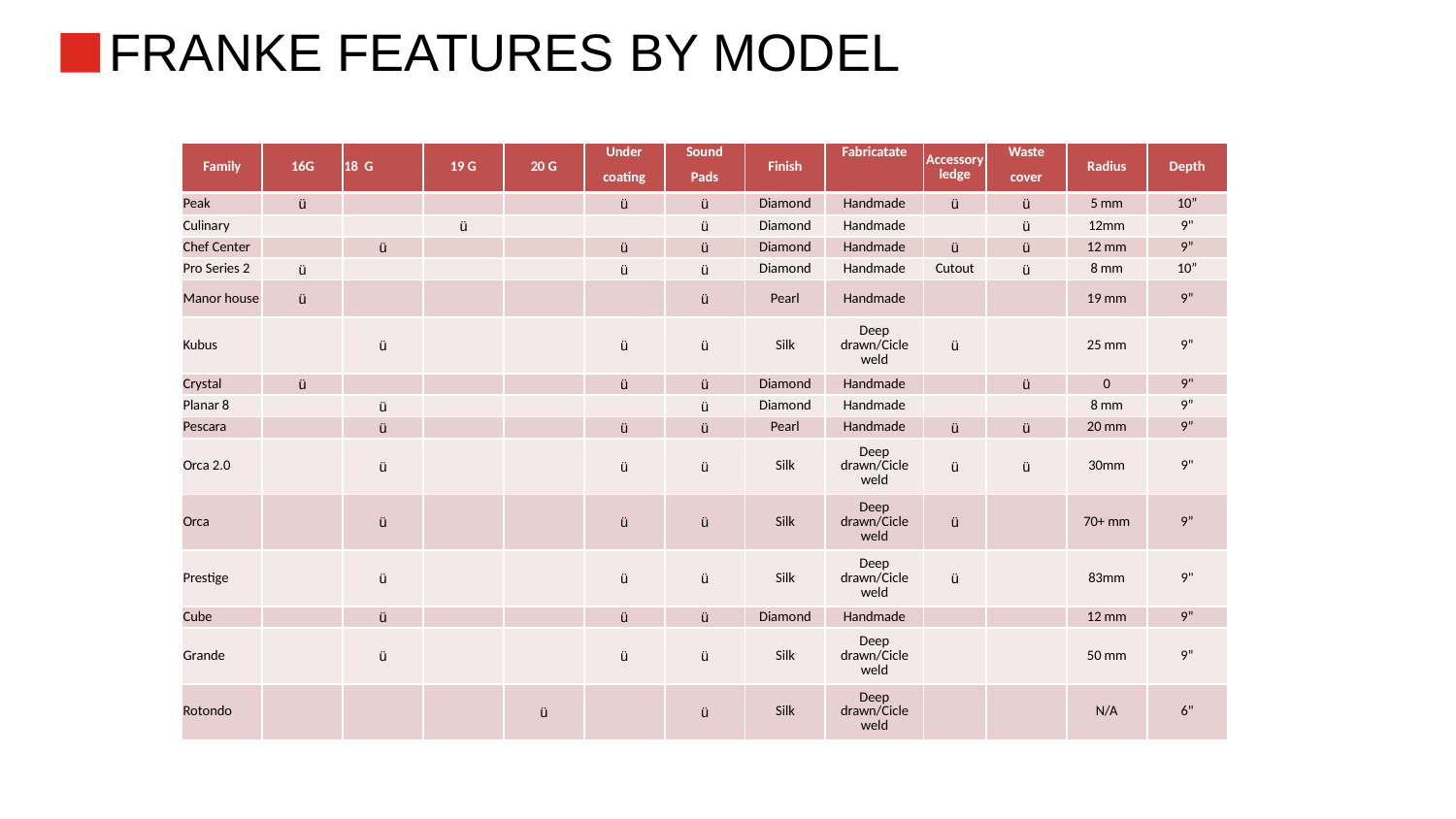

# Franke features by model
| Family | 16G | 18 G | 19 G | 20 G | Under | Sound | Finish | Fabricatate | Accessory ledge | Waste | Radius | Depth |
| --- | --- | --- | --- | --- | --- | --- | --- | --- | --- | --- | --- | --- |
|  |  |  |  |  | coating | Pads |  |  |  | cover |  |  |
| Peak | ü |  |  |  | ü | ü | Diamond | Handmade | ü | ü | 5 mm | 10” |
| Culinary |  |  | ü |  |  | ü | Diamond | Handmade |  | ü | 12mm | 9" |
| Chef Center |  | ü |  |  | ü | ü | Diamond | Handmade | ü | ü | 12 mm | 9” |
| Pro Series 2 | ü |  |  |  | ü | ü | Diamond | Handmade | Cutout | ü | 8 mm | 10” |
| Manor house | ü |  |  |  |  | ü | Pearl | Handmade |  |  | 19 mm | 9” |
| Kubus |  | ü |  |  | ü | ü | Silk | Deep drawn/Cicle weld | ü |  | 25 mm | 9” |
| Crystal | ü |  |  |  | ü | ü | Diamond | Handmade |  | ü | 0 | 9" |
| Planar 8 |  | ü |  |  |  | ü | Diamond | Handmade |  |  | 8 mm | 9” |
| Pescara |  | ü |  |  | ü | ü | Pearl | Handmade | ü | ü | 20 mm | 9” |
| Orca 2.0 |  | ü |  |  | ü | ü | Silk | Deep drawn/Cicle weld | ü | ü | 30mm | 9" |
| Orca |  | ü |  |  | ü | ü | Silk | Deep drawn/Cicle weld | ü |  | 70+ mm | 9” |
| Prestige |  | ü |  |  | ü | ü | Silk | Deep drawn/Cicle weld | ü |  | 83mm | 9" |
| Cube |  | ü |  |  | ü | ü | Diamond | Handmade |  |  | 12 mm | 9” |
| Grande |  | ü |  |  | ü | ü | Silk | Deep drawn/Cicle weld |  |  | 50 mm | 9” |
| Rotondo |  |  |  | ü |  | ü | Silk | Deep drawn/Cicle weld |  |  | N/A | 6" |